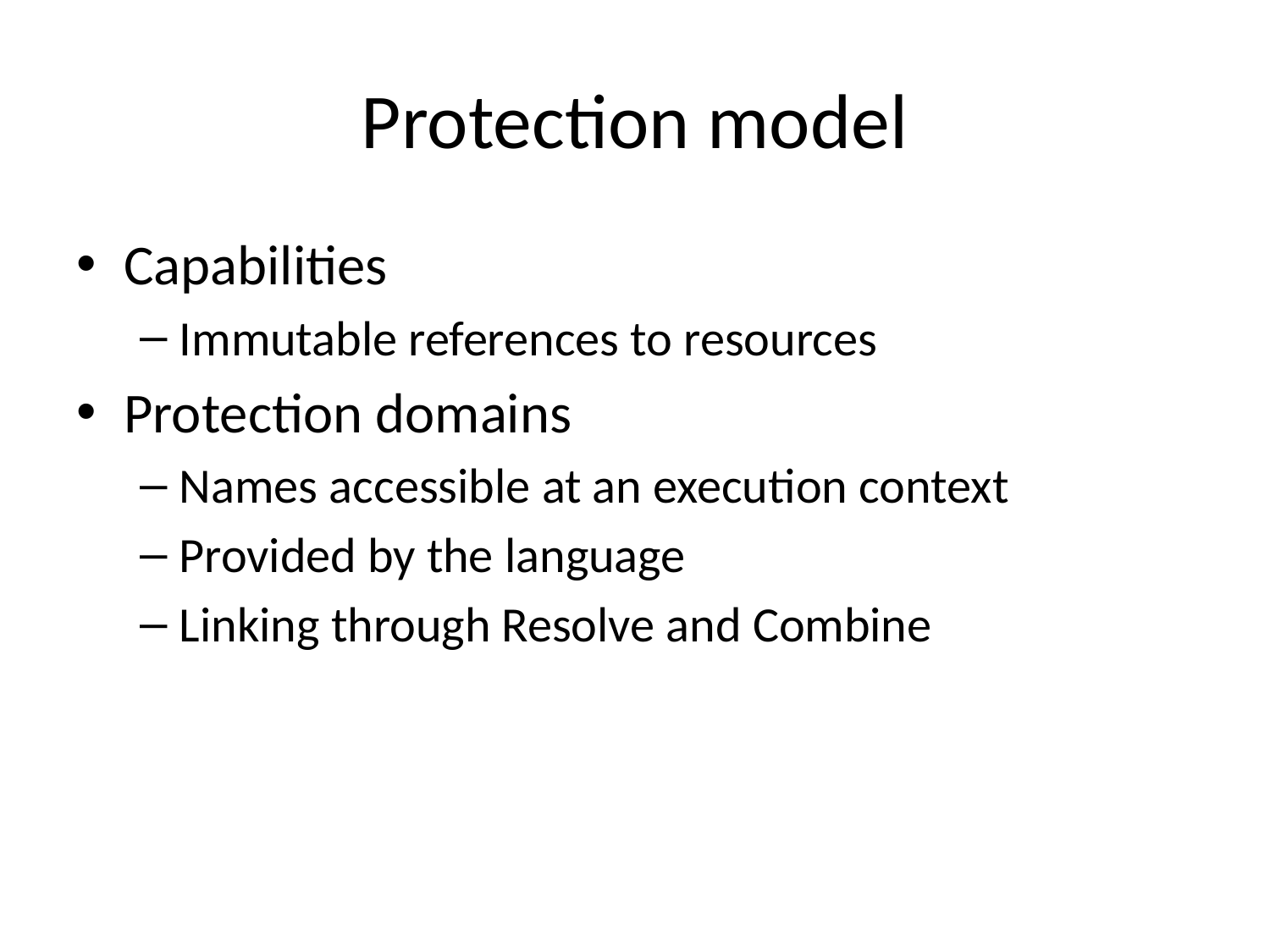

# Protection model
Capabilities
Immutable references to resources
Protection domains
Names accessible at an execution context
Provided by the language
Linking through Resolve and Combine